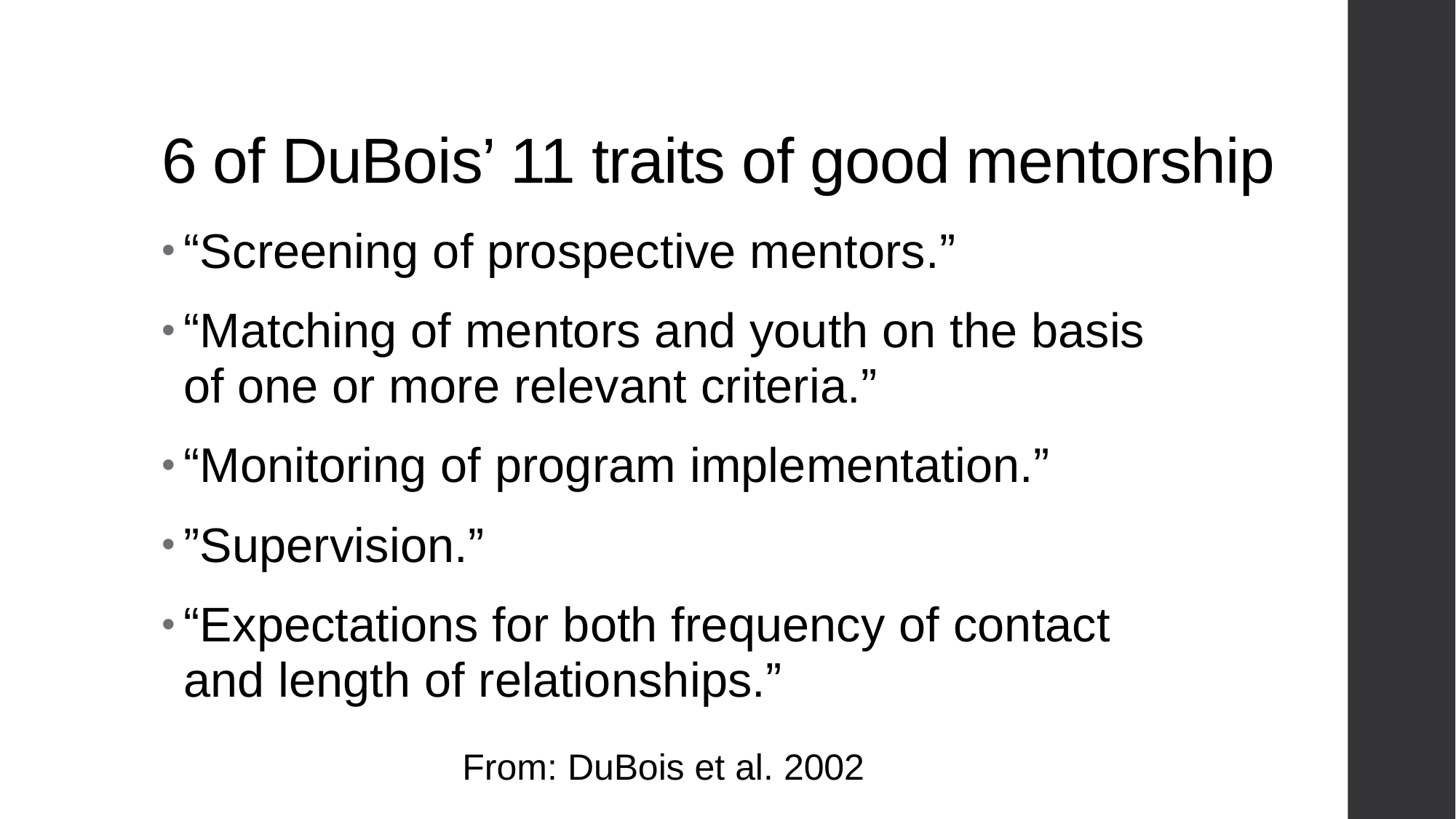

# 6 of DuBois’ 11 traits of good mentorship
“Screening of prospective mentors.”
“Matching of mentors and youth on the basis of one or more relevant criteria.”
“Monitoring of program implementation.”
”Supervision.”
“Expectations for both frequency of contact and length of relationships.”
From: DuBois et al. 2002